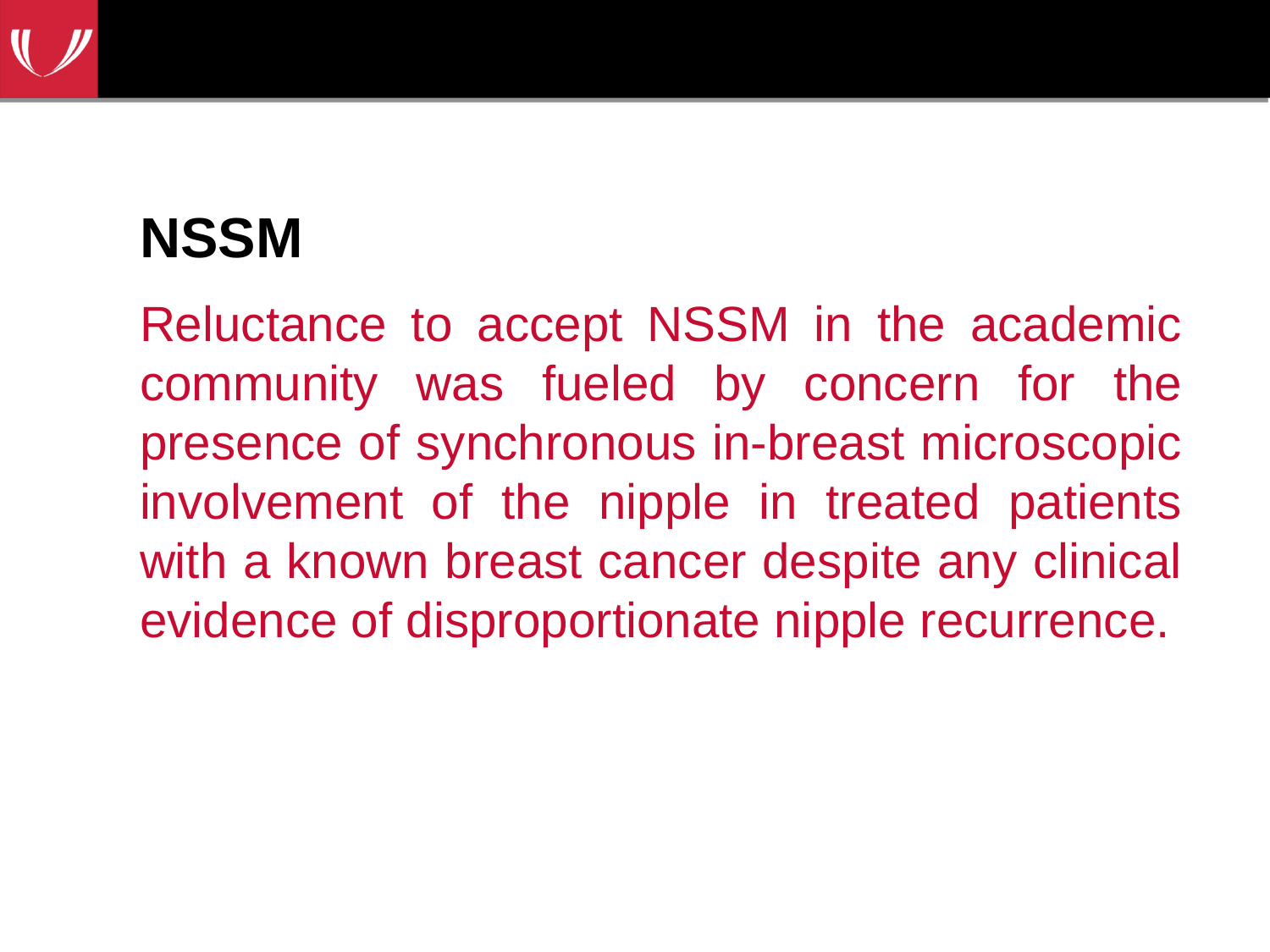

# NSSM
Reluctance to accept NSSM in the academic community was fueled by concern for the presence of synchronous in-breast microscopic involvement of the nipple in treated patients with a known breast cancer despite any clinical evidence of disproportionate nipple recurrence.